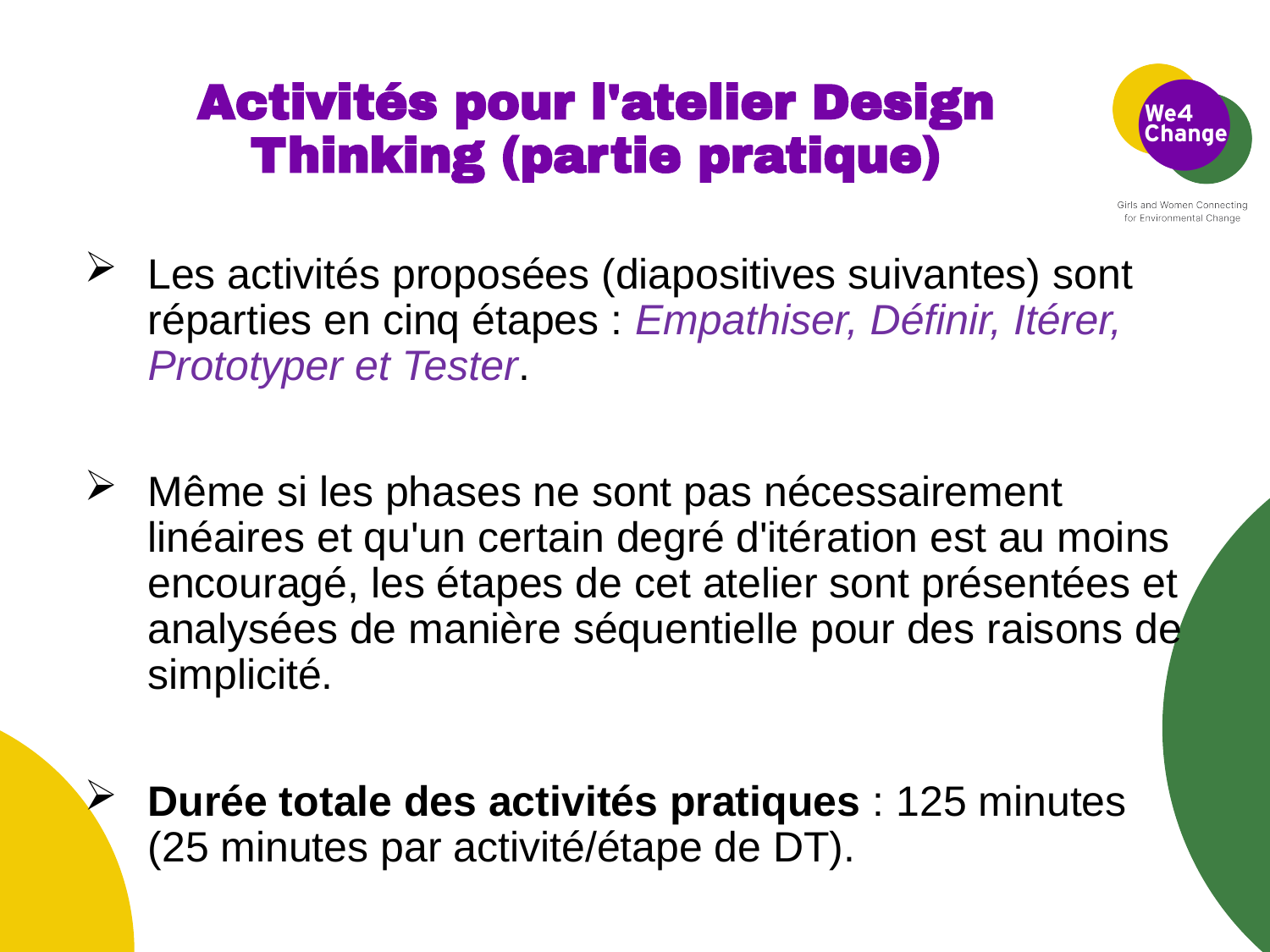

# Activités pour l'atelier Design Thinking (partie pratique)
Les activités proposées (diapositives suivantes) sont réparties en cinq étapes : Empathiser, Définir, Itérer, Prototyper et Tester.

Même si les phases ne sont pas nécessairement linéaires et qu'un certain degré d'itération est au moins encouragé, les étapes de cet atelier sont présentées et analysées de manière séquentielle pour des raisons de simplicité.

Durée totale des activités pratiques : 125 minutes (25 minutes par activité/étape de DT).